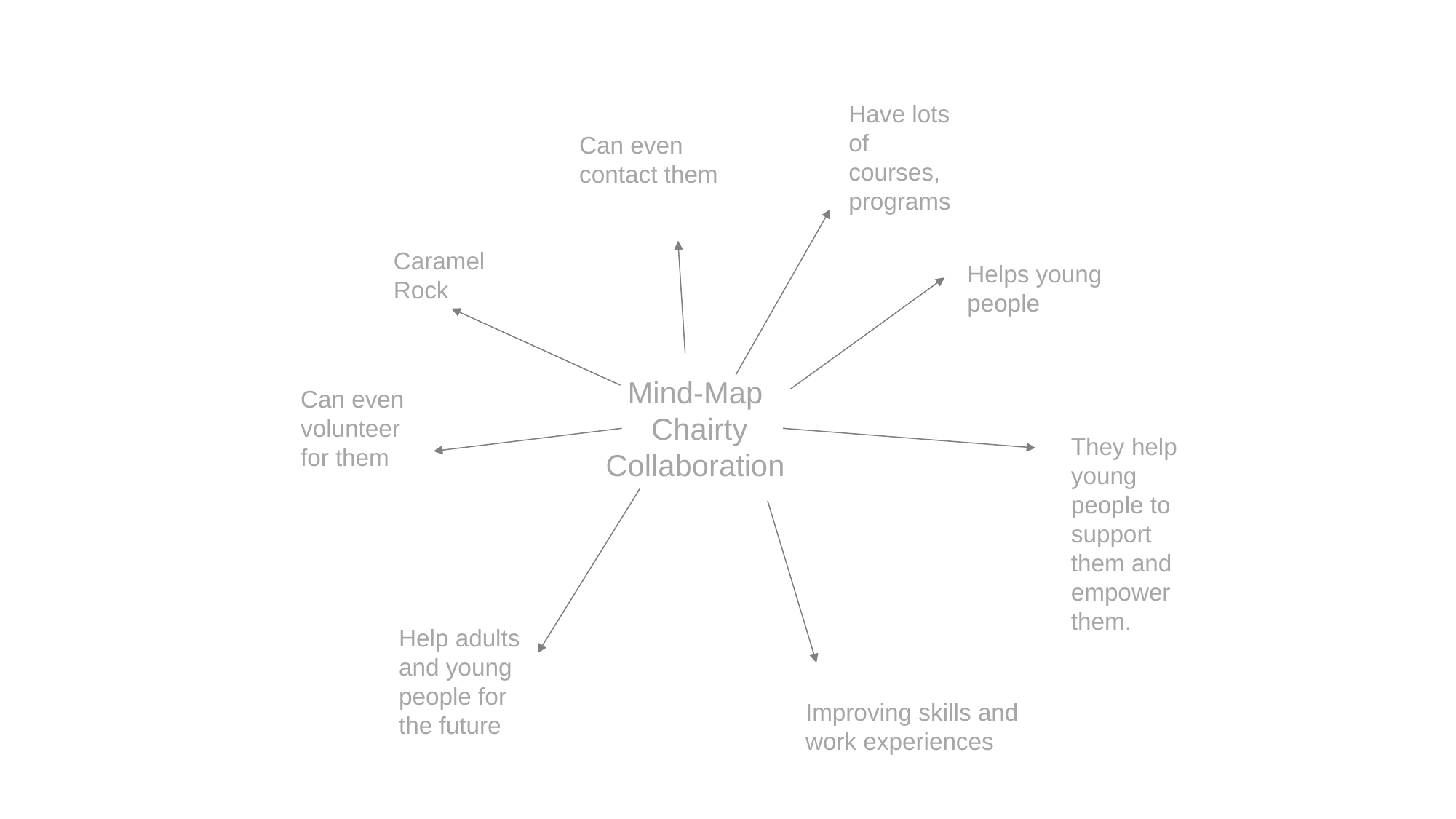

Have lots of courses, programs
Can even contact them

Caramel Rock
Helps young people

Mind-Map
Chairty Collaboration
Can even volunteer for them
They help young people to support them and empower them.
Help adults and young people for the future
Improving skills and work experiences